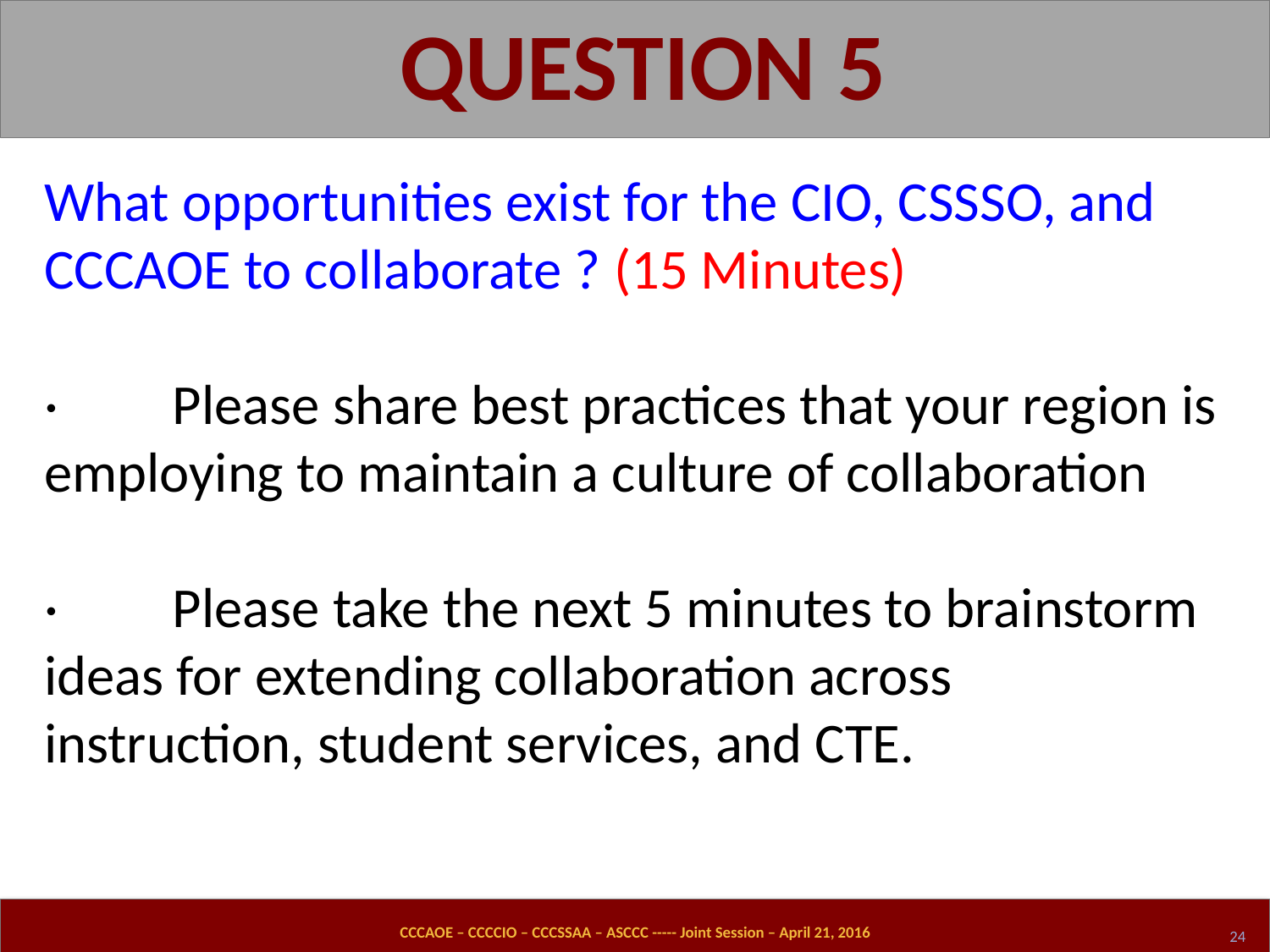

QUESTION 5
What opportunities exist for the CIO, CSSSO, and CCCAOE to collaborate ? (15 Minutes)
·         Please share best practices that your region is employing to maintain a culture of collaboration
·         Please take the next 5 minutes to brainstorm ideas for extending collaboration across instruction, student services, and CTE.
CCCAOE – CCCCIO – CCCSSAA – ASCCC ----- Joint Session – April 21, 2016